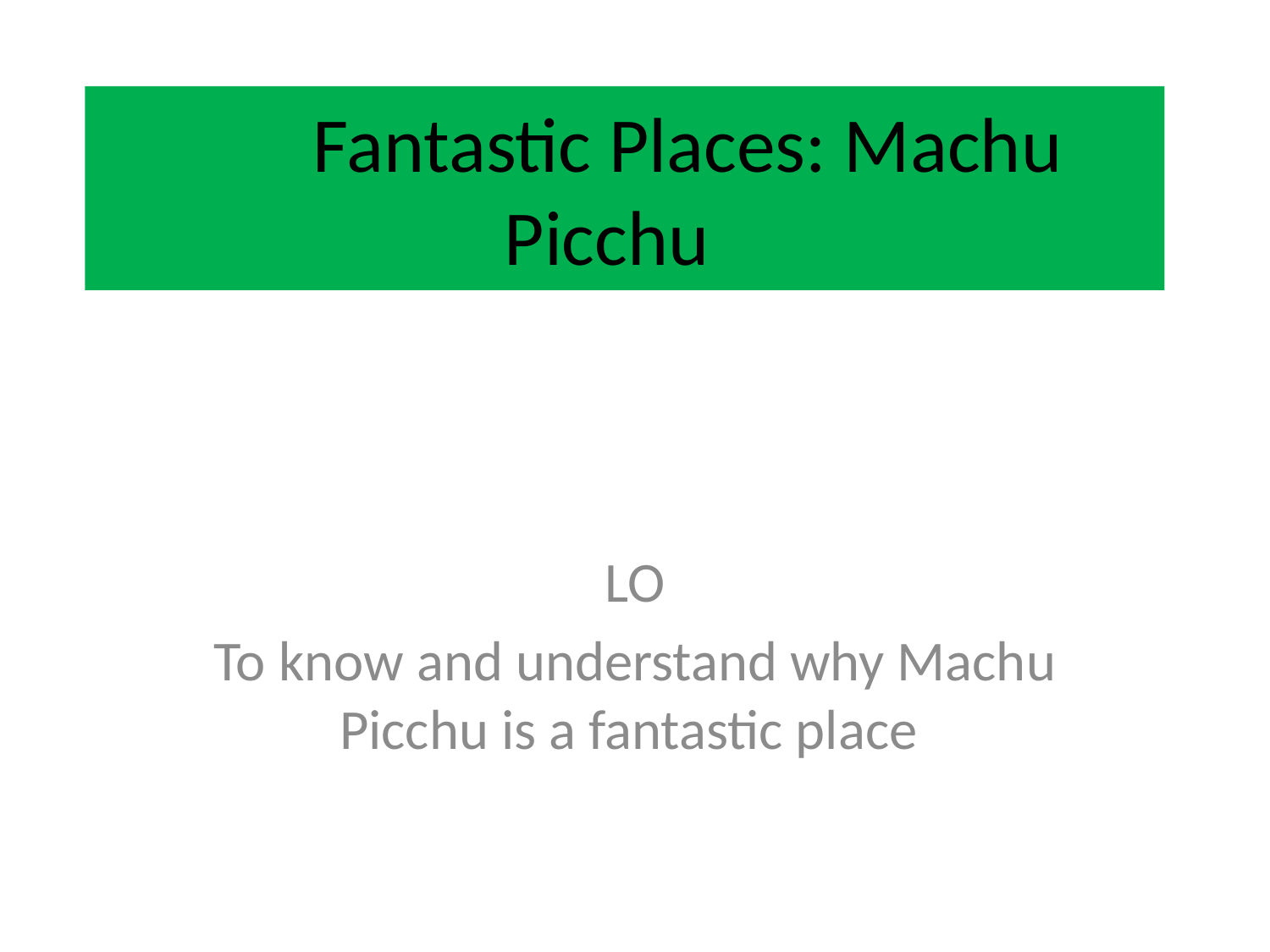

# Fantastic Places: Machu Picchu
LO
To know and understand why Machu Picchu is a fantastic place